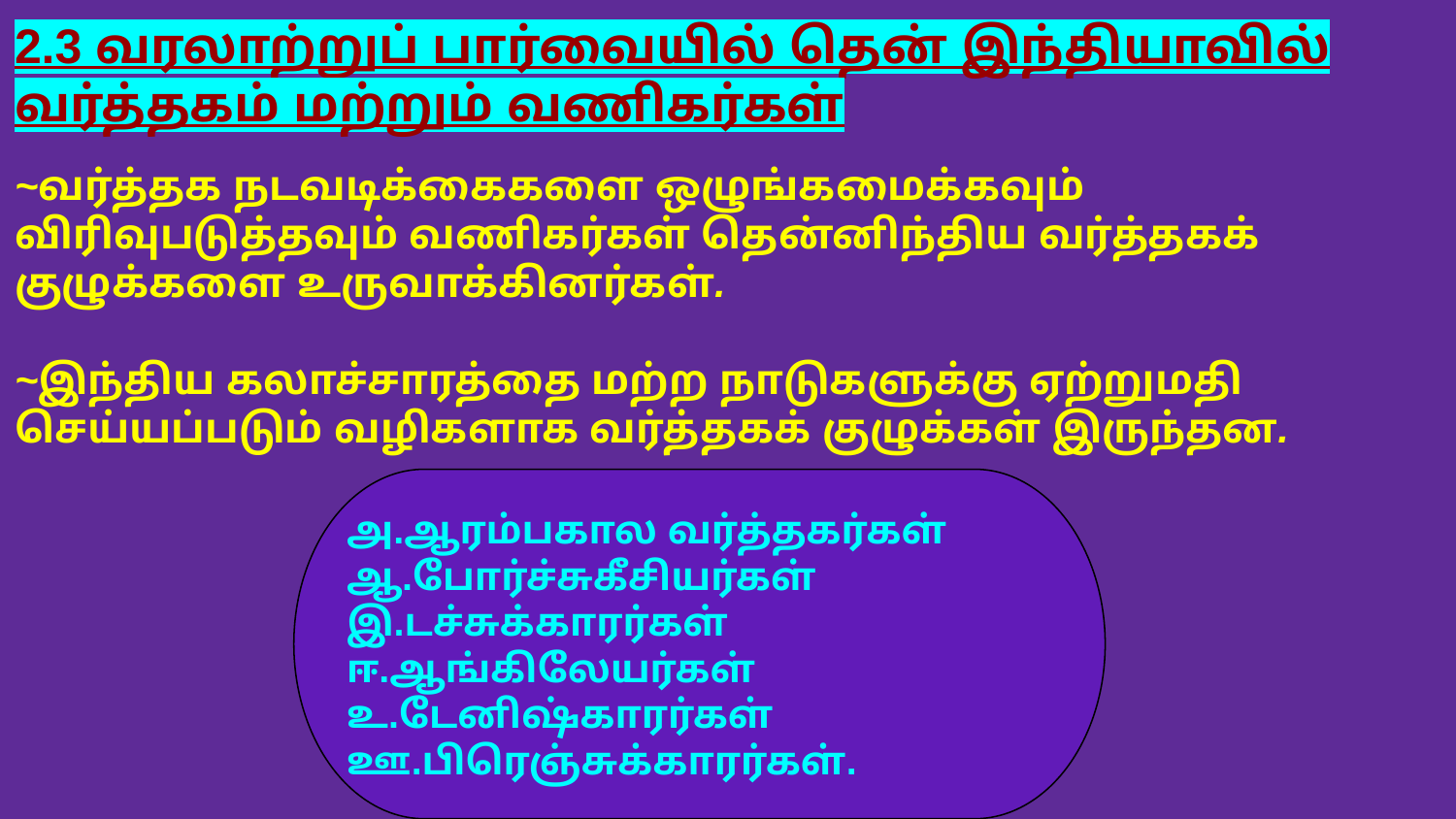

2.3 வரலாற்றுப் பார்வையில் தென் இந்தியாவில் வர்த்தகம் மற்றும் வணிகர்கள்
~வர்த்தக நடவடிக்கைகளை ஒழுங்கமைக்கவும்
விரிவுபடுத்தவும் வணிகர்கள் தென்னிந்திய வர்த்தகக் குழுக்களை உருவாக்கினர்கள்.

~இந்திய கலாச்சாரத்தை மற்ற நாடுகளுக்கு ஏற்றுமதி
செய்யப்படும் வழிகளாக வர்த்தகக் குழுக்கள் இருந்தன.
அ.ஆரம்பகால வர்த்தகர்கள்
ஆ.போர்ச்சுகீசியர்கள்
இ.டச்சுக்காரர்கள்
ஈ.ஆங்கிலேயர்கள்
உ.டேனிஷ்காரர்கள்
ஊ.பிரெஞ்சுக்காரர்கள்.